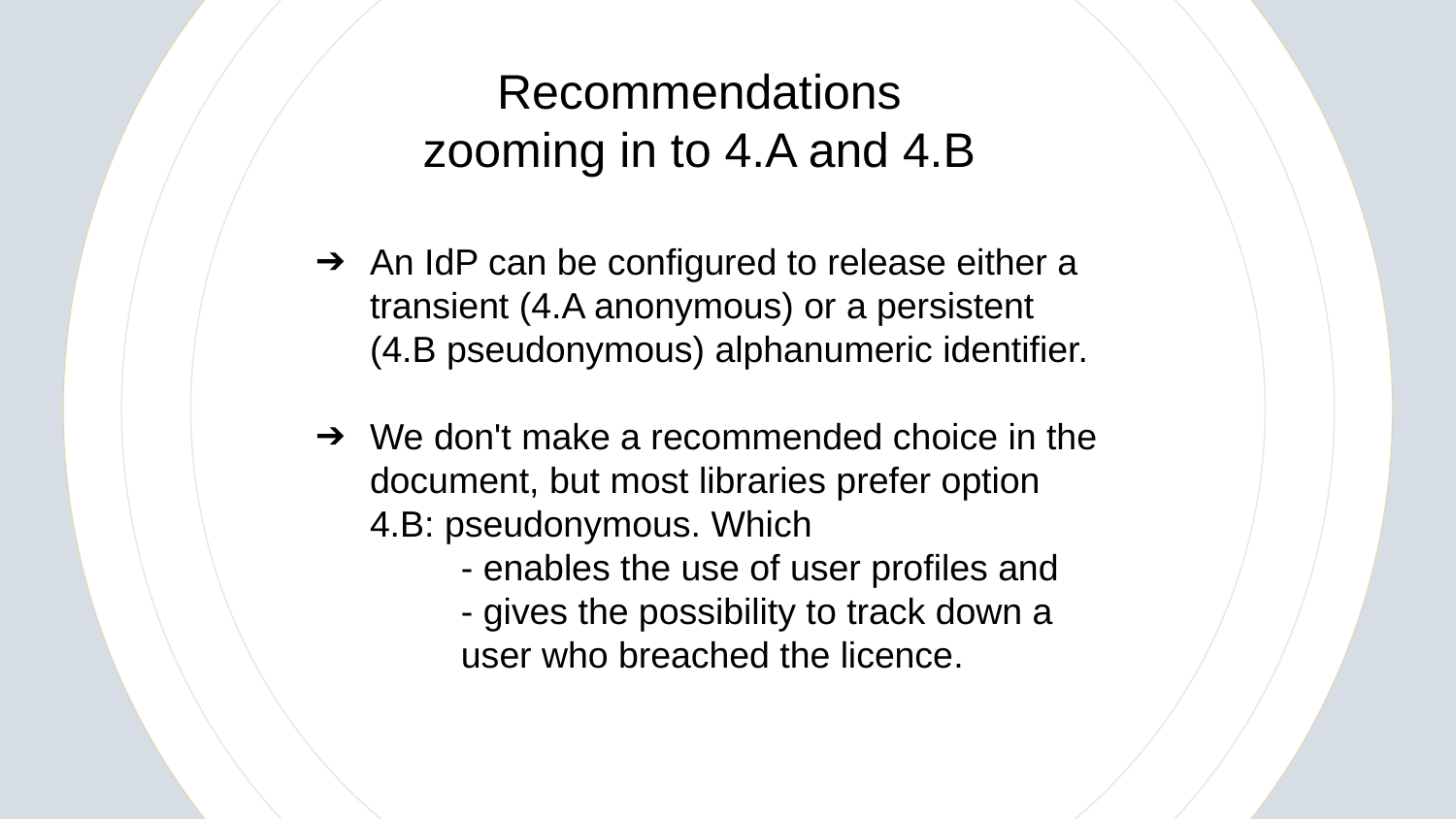

Recommendations
zooming in to 4.A and 4.B
An IdP can be configured to release either a transient (4.A anonymous) or a persistent (4.B pseudonymous) alphanumeric identifier.

We don't make a recommended choice in the document, but most libraries prefer option 4.B: pseudonymous. Which
	- enables the use of user profiles and
	- gives the possibility to track down a 	user who breached the licence.